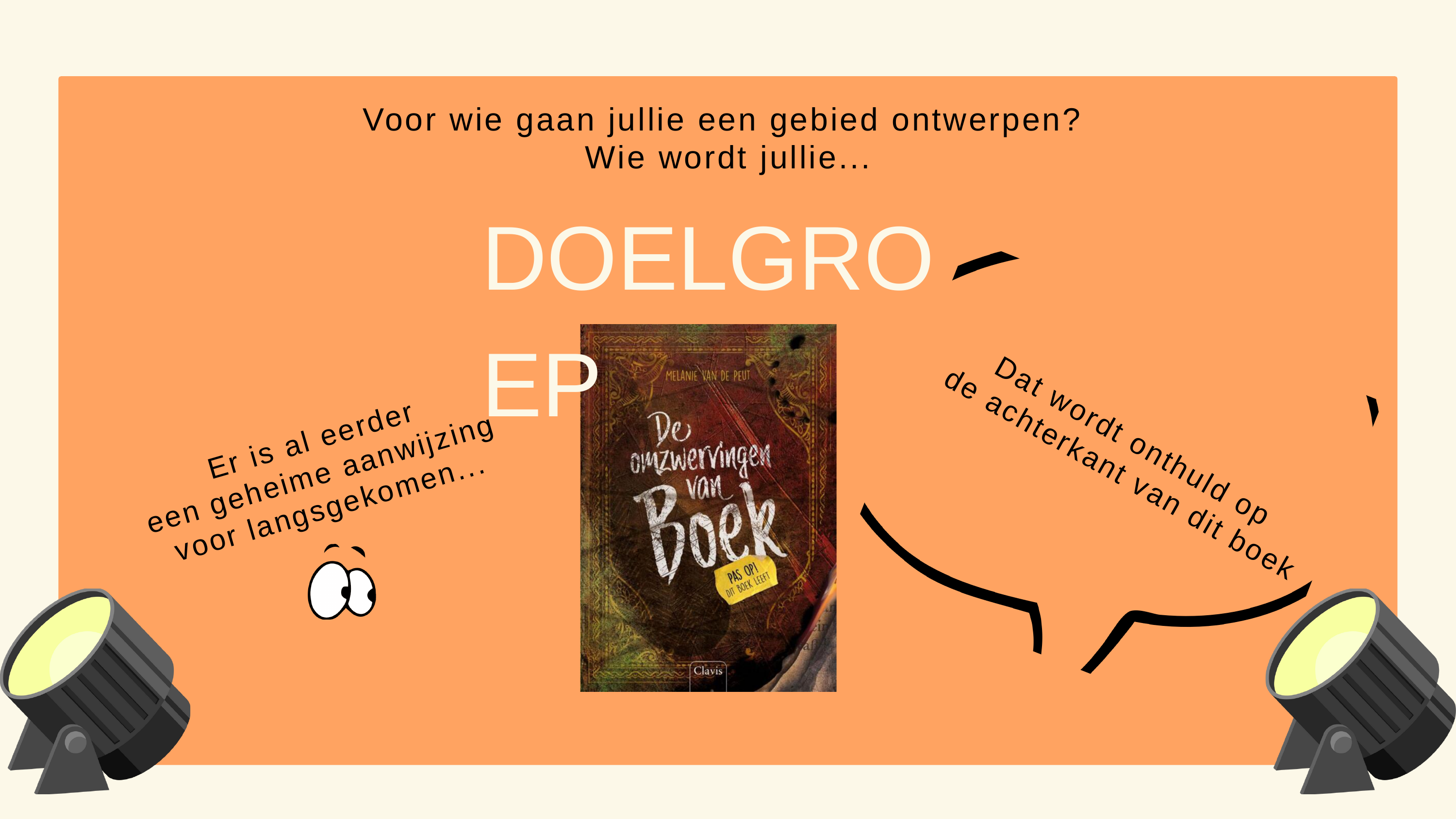

Voor wie gaan jullie een gebied ontwerpen?
Wie wordt jullie...
DOELGROEP

Er is al eerder
een geheime aanwijzing
voor langsgekomen...
Dat wordt onthuld op
de achterkant van dit boek